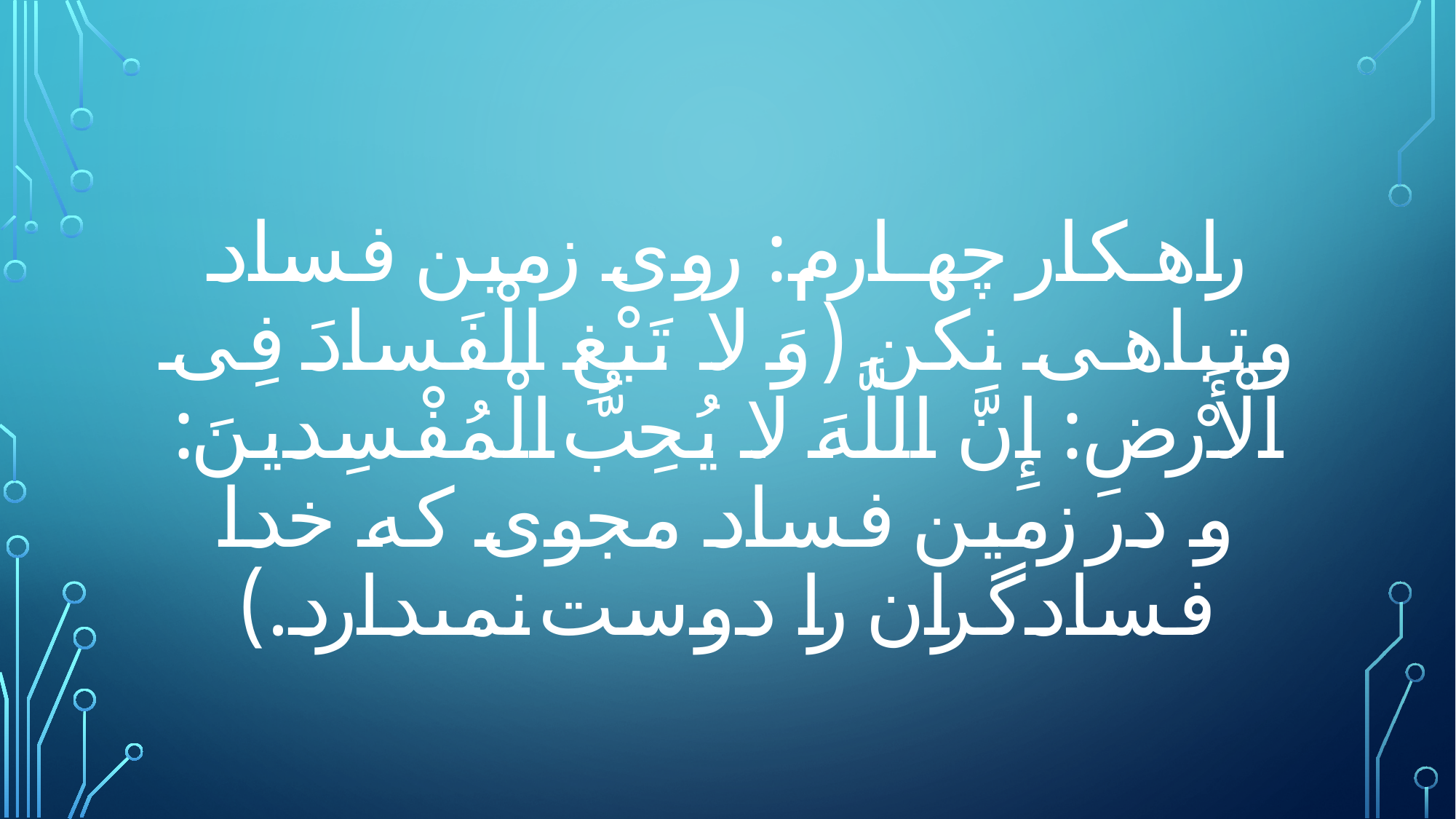

# راهکار چهارم: روی زمین فساد وتباهی نکن (وَ لا تَبْغِ الْفَسادَ فِی الْأَرْضِ: إِنَّ اللَّهَ لا یُحِبُّ الْمُفْسِدینَ: و در زمین فساد مجوى که خدا فسادگران را دوست نمى‏دارد.)